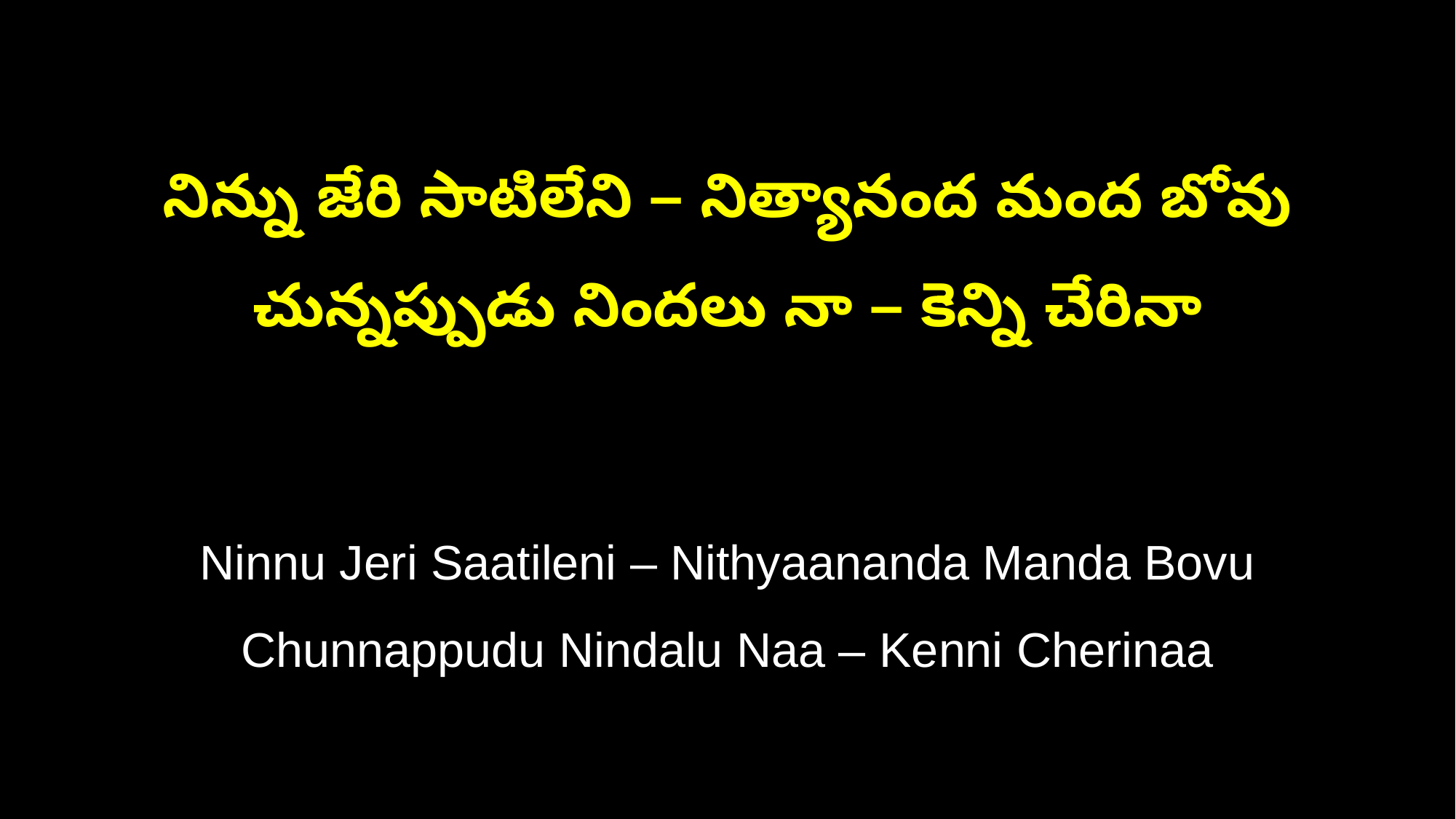

నిన్ను జేరి సాటిలేని – నిత్యానంద మంద బోవు
చున్నప్పుడు నిందలు నా – కెన్ని చేరినా
Ninnu Jeri Saatileni – Nithyaananda Manda Bovu
Chunnappudu Nindalu Naa – Kenni Cherinaa